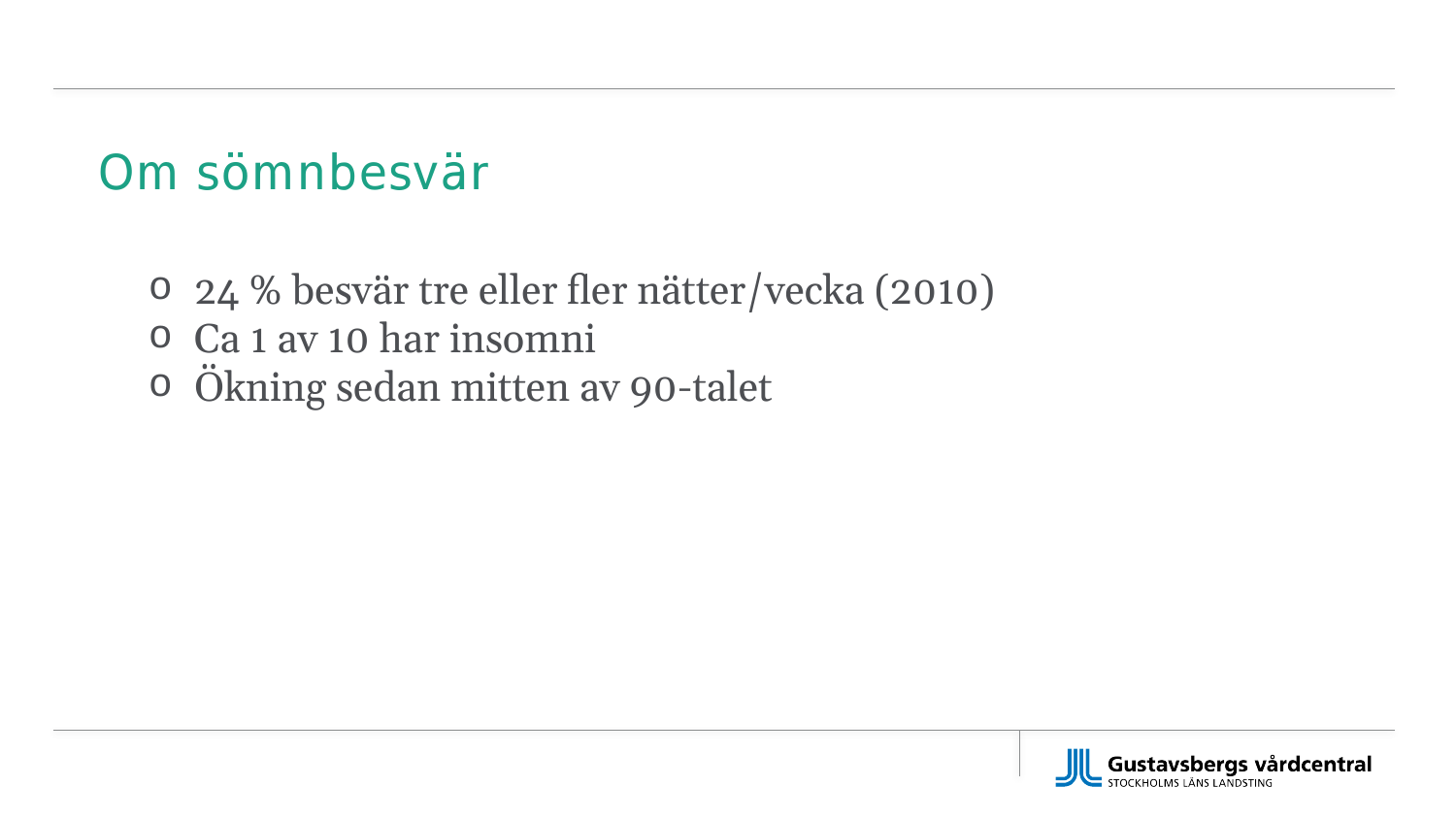

# Om sömnbesvär

24 % besvär tre eller fler nätter/vecka (2010)
Ca 1 av 10 har insomni
Ökning sedan mitten av 90-talet